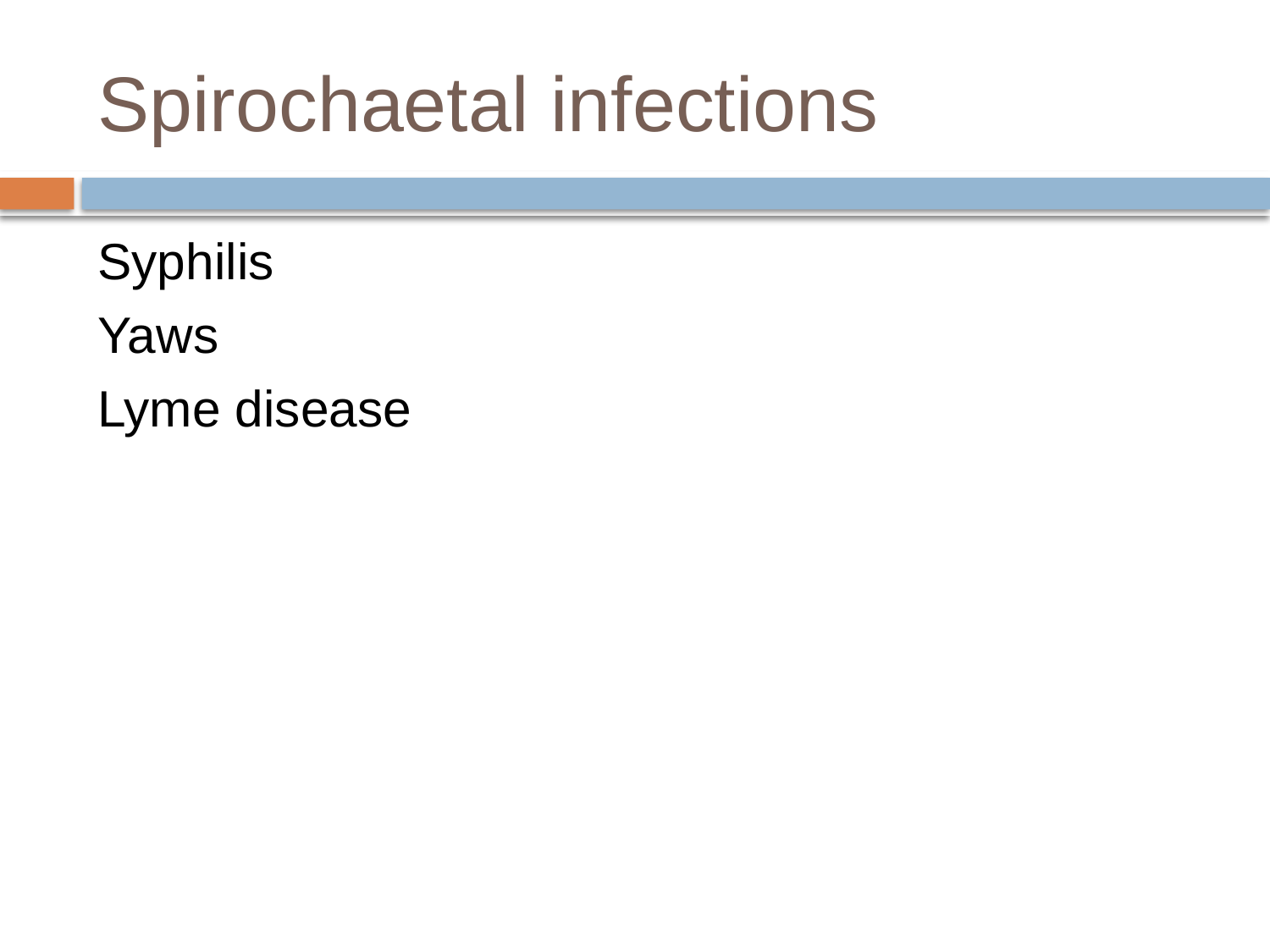

# Spirochaetal infections
Syphilis
Yaws
Lyme disease